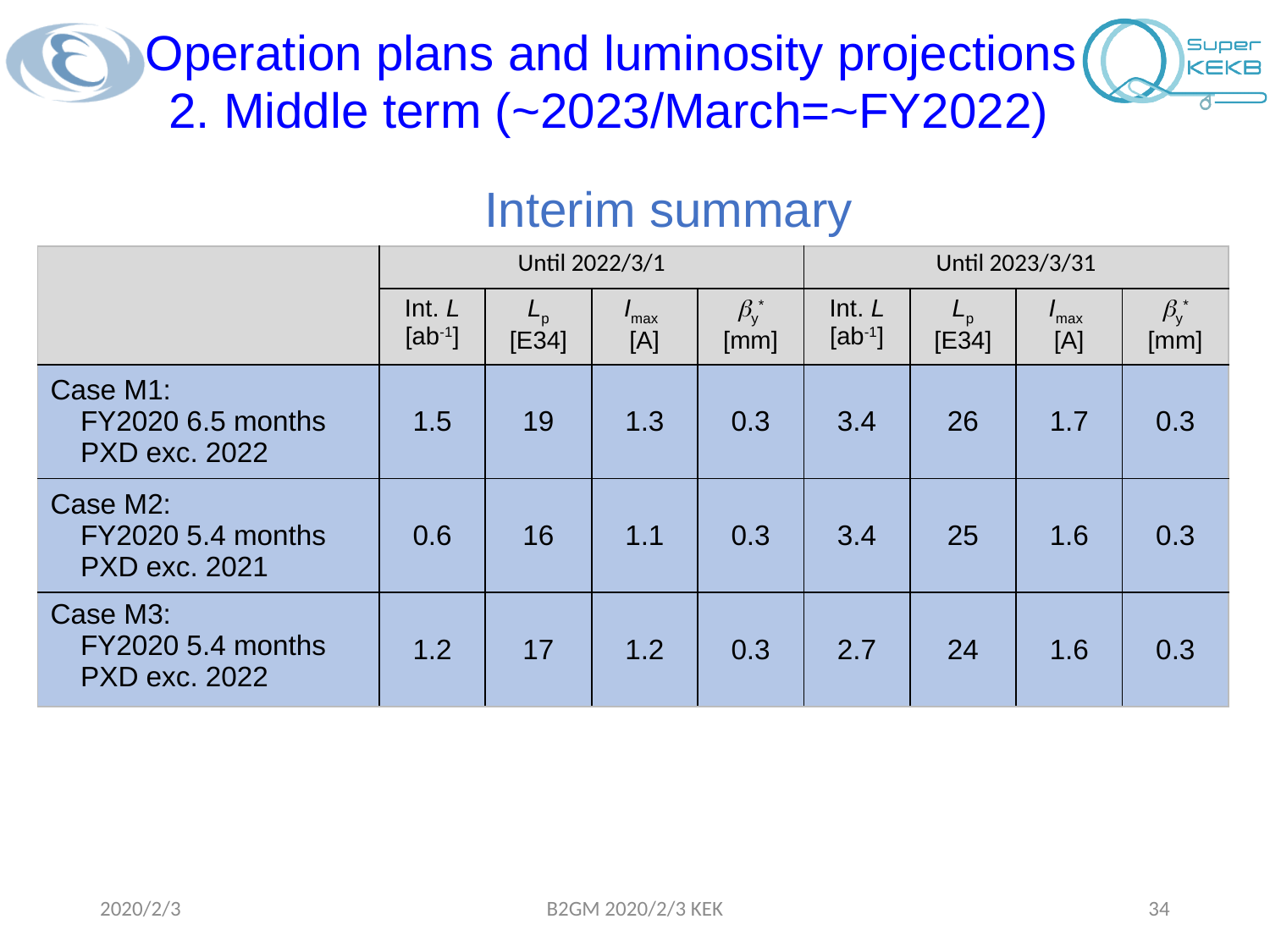

Operation plans and luminosity projections
2. Middle term (~2023/March=~FY2022)
Interim summary
|  | Until 2022/3/1 |  |  |  | Until 2023/3/31 |  |  |  |
| --- | --- | --- | --- | --- | --- | --- | --- | --- |
|  | Int. L [ab-1] | Lp [E34] | Imax [A] | βy\* [mm] | Int. L [ab-1] | Lp [E34] | Imax [A] | βy\* [mm] |
| Case M1: FY2020 6.5 months PXD exc. 2022 | 1.5 | 19 | 1.3 | 0.3 | 3.4 | 26 | 1.7 | 0.3 |
| Case M2: FY2020 5.4 months PXD exc. 2021 | 0.6 | 16 | 1.1 | 0.3 | 3.4 | 25 | 1.6 | 0.3 |
| Case M3: FY2020 5.4 months PXD exc. 2022 | 1.2 | 17 | 1.2 | 0.3 | 2.7 | 24 | 1.6 | 0.3 |
2020/2/3
B2GM 2020/2/3 KEK
34